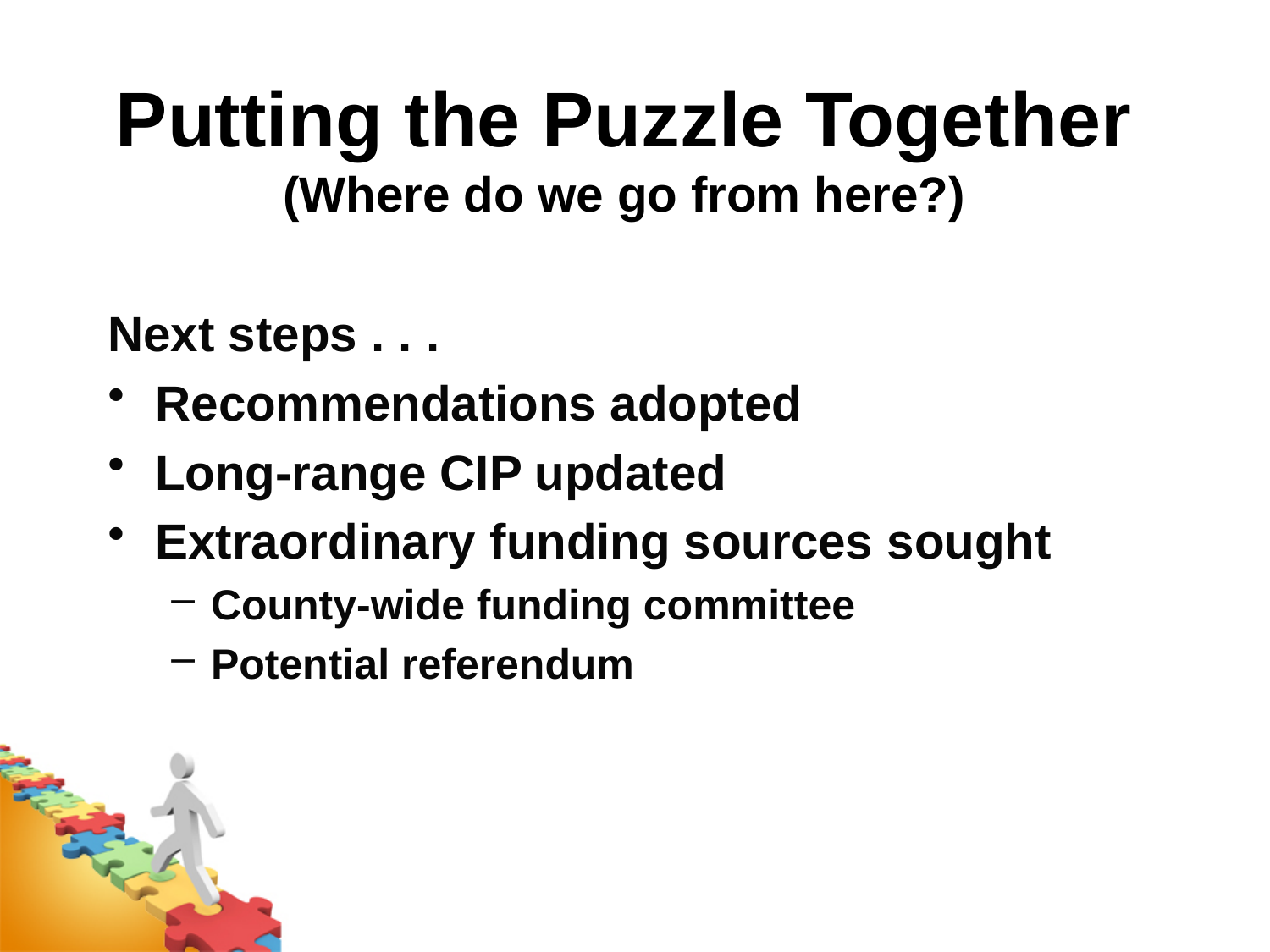

Putting the Puzzle Together
(Where do we go from here?)
Next steps . . .
Recommendations adopted
Long-range CIP updated
Extraordinary funding sources sought
County-wide funding committee
Potential referendum